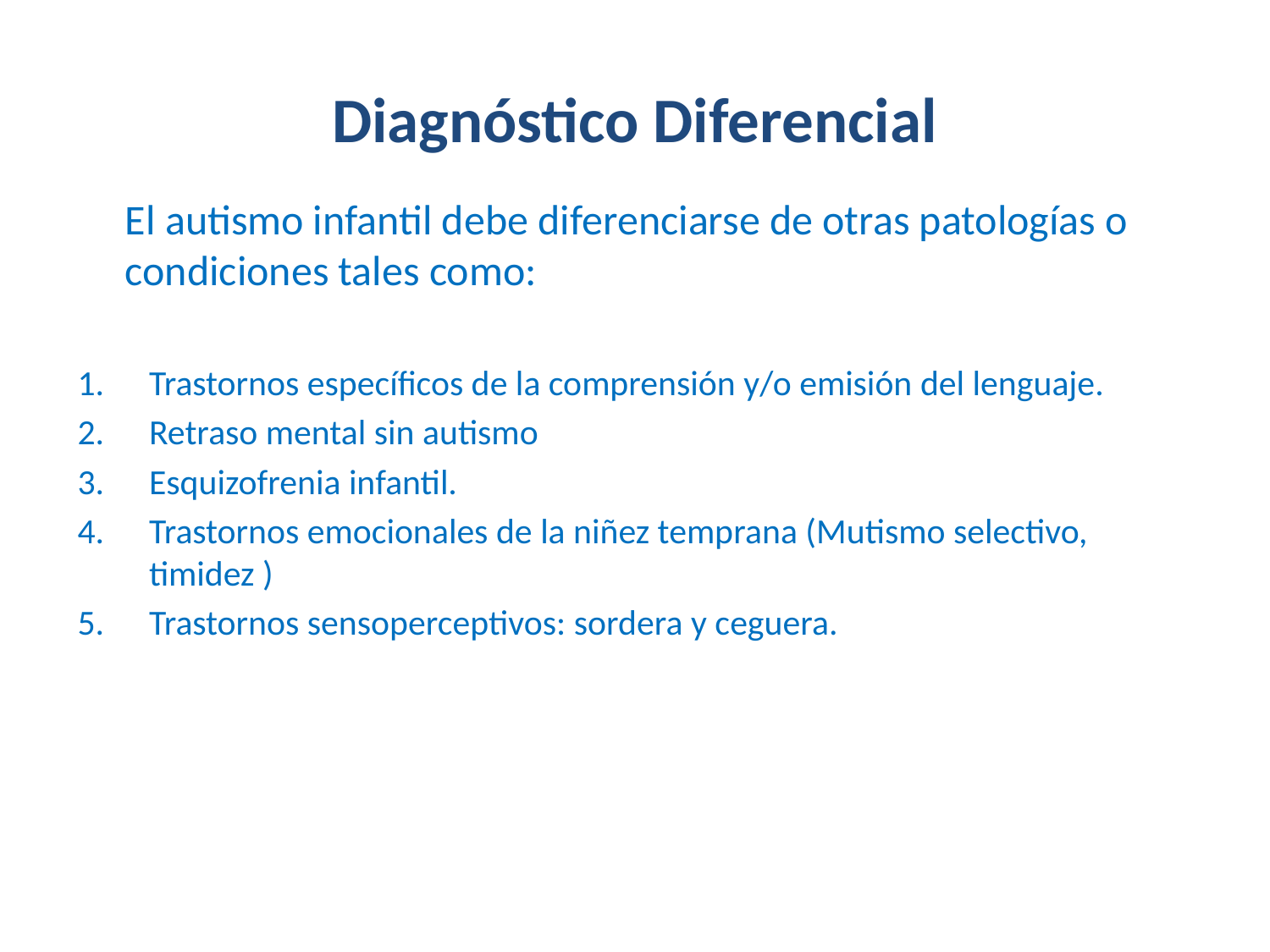

# Diagnóstico Diferencial
	El autismo infantil debe diferenciarse de otras patologías o condiciones tales como:

Trastornos específicos de la comprensión y/o emisión del lenguaje.
Retraso mental sin autismo
Esquizofrenia infantil.
Trastornos emocionales de la niñez temprana (Mutismo selectivo, timidez )
Trastornos sensoperceptivos: sordera y ceguera.